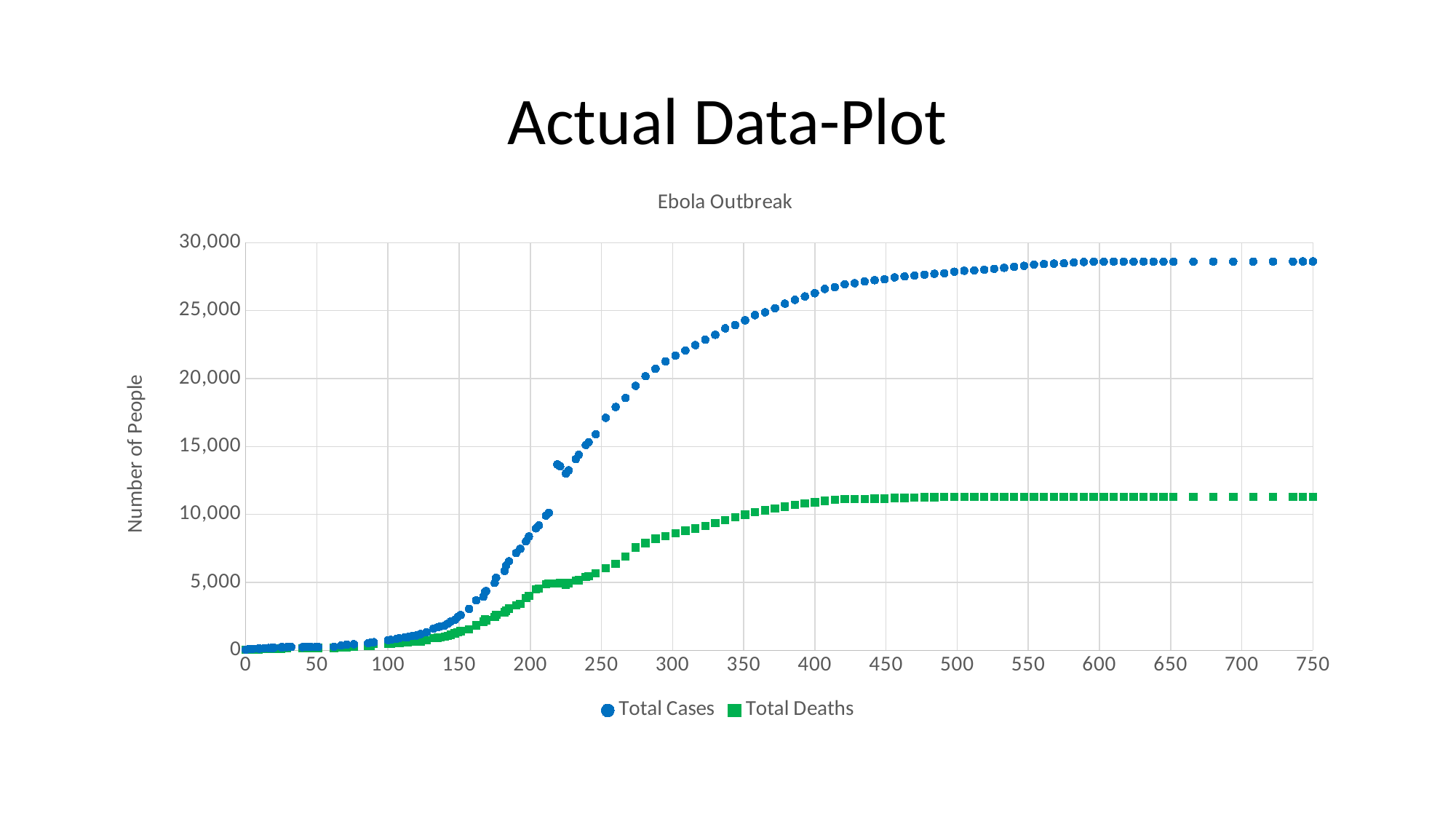

# Actual Data-Plot

### Chart: Ebola Outbreak

| Category | Total Cases | Total Deaths |
|---|---|---|